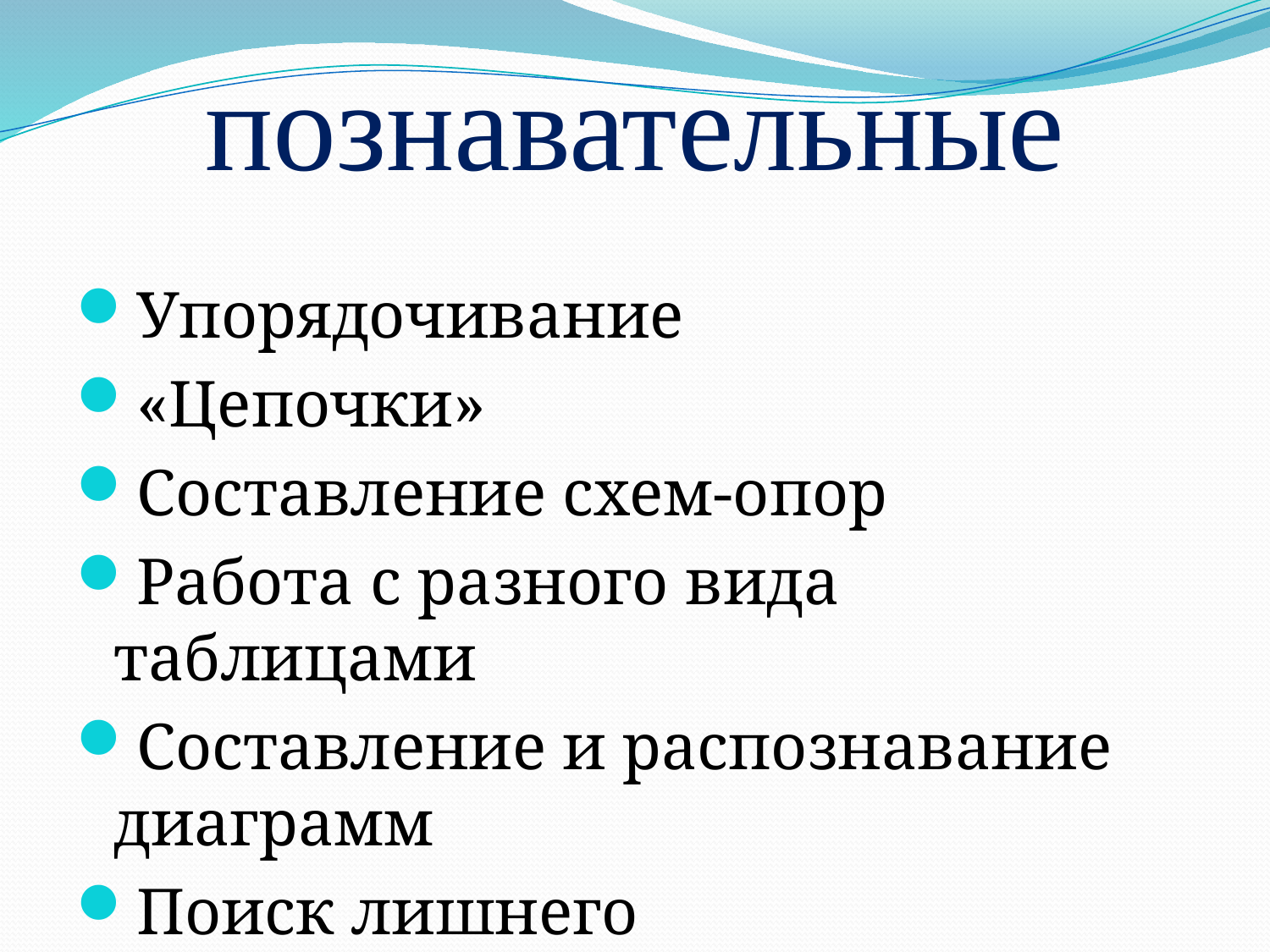

# познавательные
Упорядочивание
«Цепочки»
Составление схем-опор
Работа с разного вида таблицами
Составление и распознавание диаграмм
Поиск лишнего